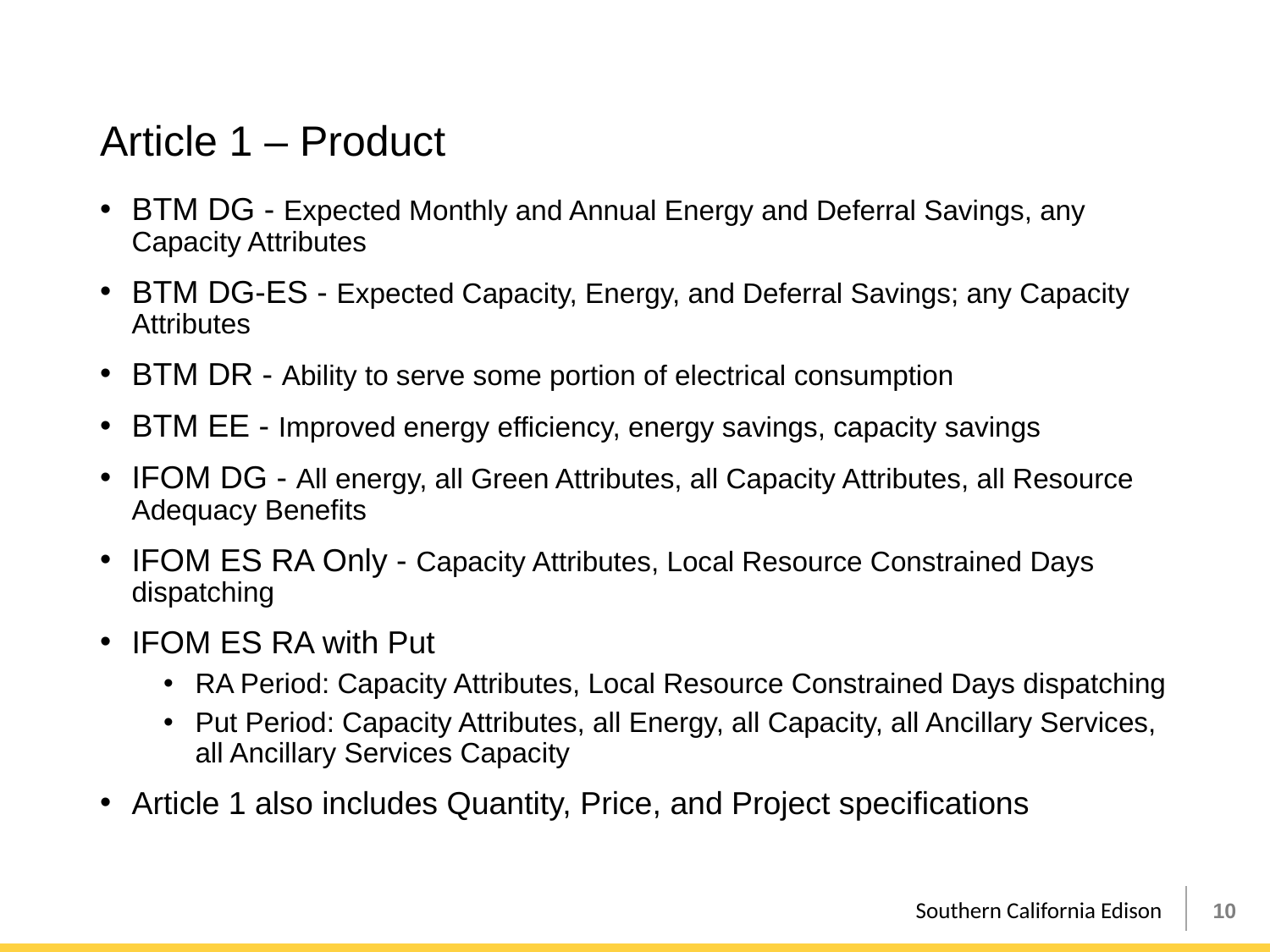

# Article 1 – Product
BTM DG - Expected Monthly and Annual Energy and Deferral Savings, any Capacity Attributes
BTM DG-ES - Expected Capacity, Energy, and Deferral Savings; any Capacity Attributes
BTM DR - Ability to serve some portion of electrical consumption
BTM EE - Improved energy efficiency, energy savings, capacity savings
IFOM DG - All energy, all Green Attributes, all Capacity Attributes, all Resource Adequacy Benefits
IFOM ES RA Only - Capacity Attributes, Local Resource Constrained Days dispatching
IFOM ES RA with Put
RA Period: Capacity Attributes, Local Resource Constrained Days dispatching
Put Period: Capacity Attributes, all Energy, all Capacity, all Ancillary Services, all Ancillary Services Capacity
Article 1 also includes Quantity, Price, and Project specifications
10